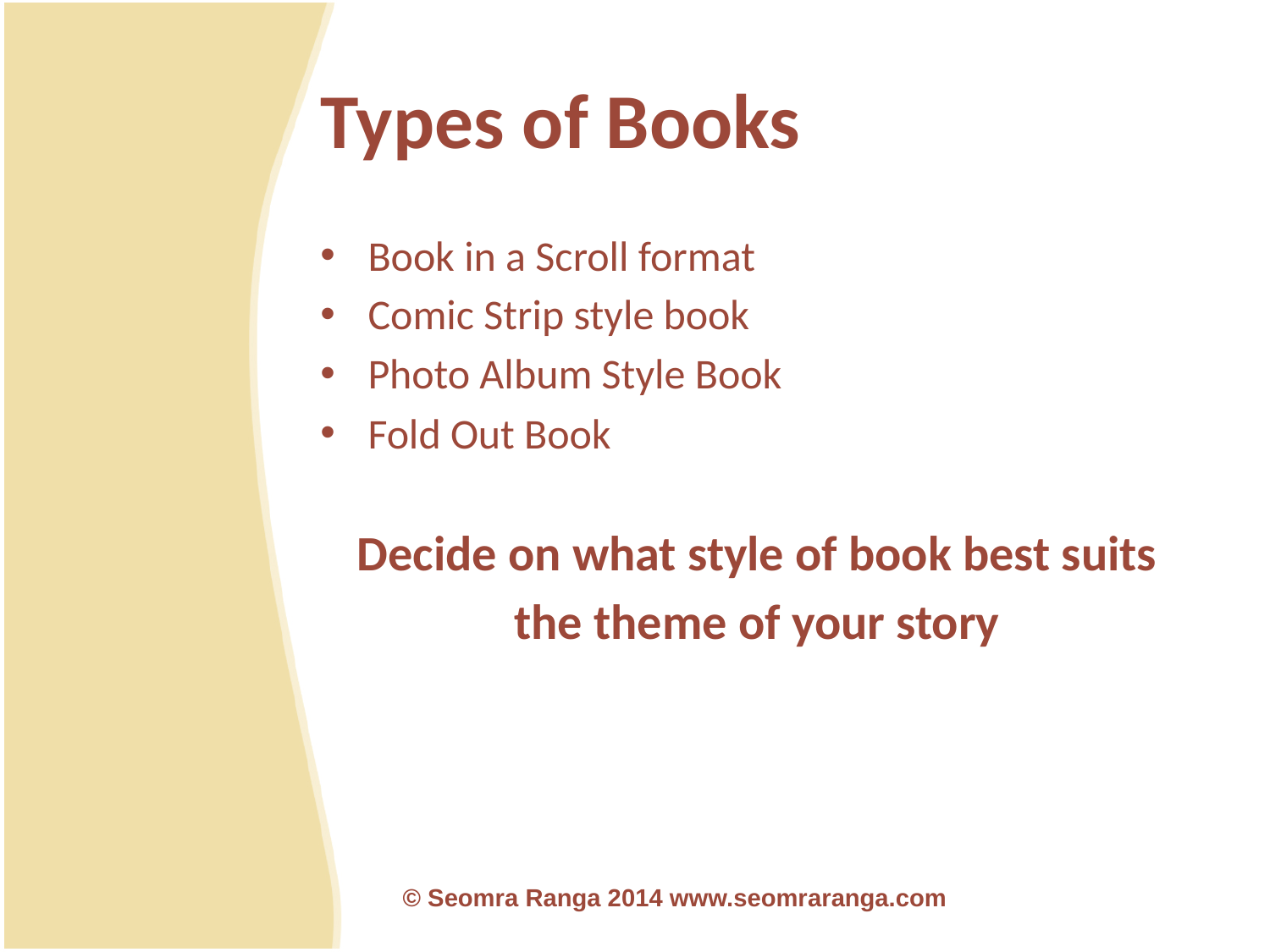

# Types of Books
Book in a Scroll format
Comic Strip style book
Photo Album Style Book
Fold Out Book

Decide on what style of book best suits
the theme of your story

© Seomra Ranga 2014 www.seomraranga.com